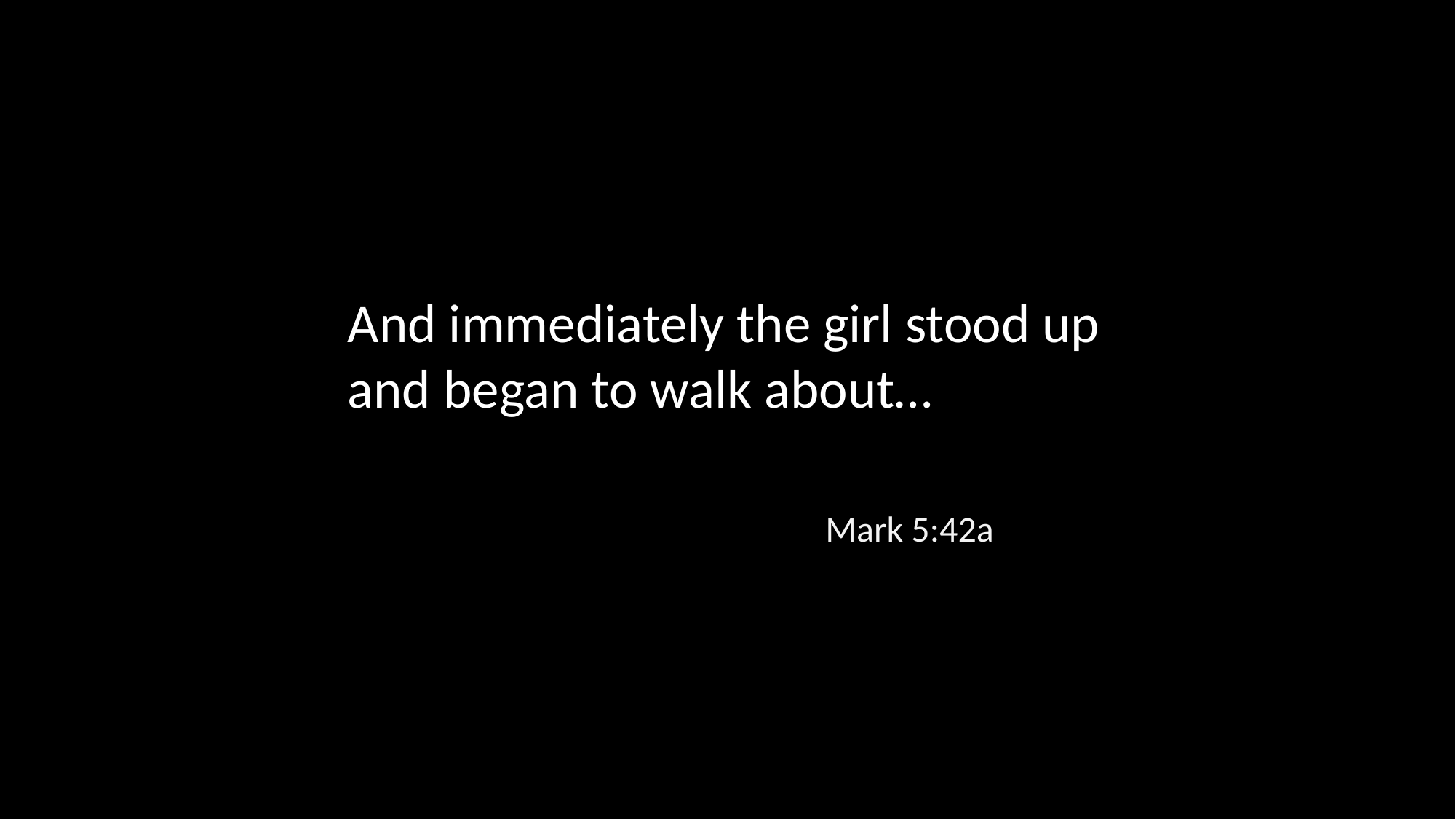

And immediately the girl stood up and began to walk about…
Mark 5:42a